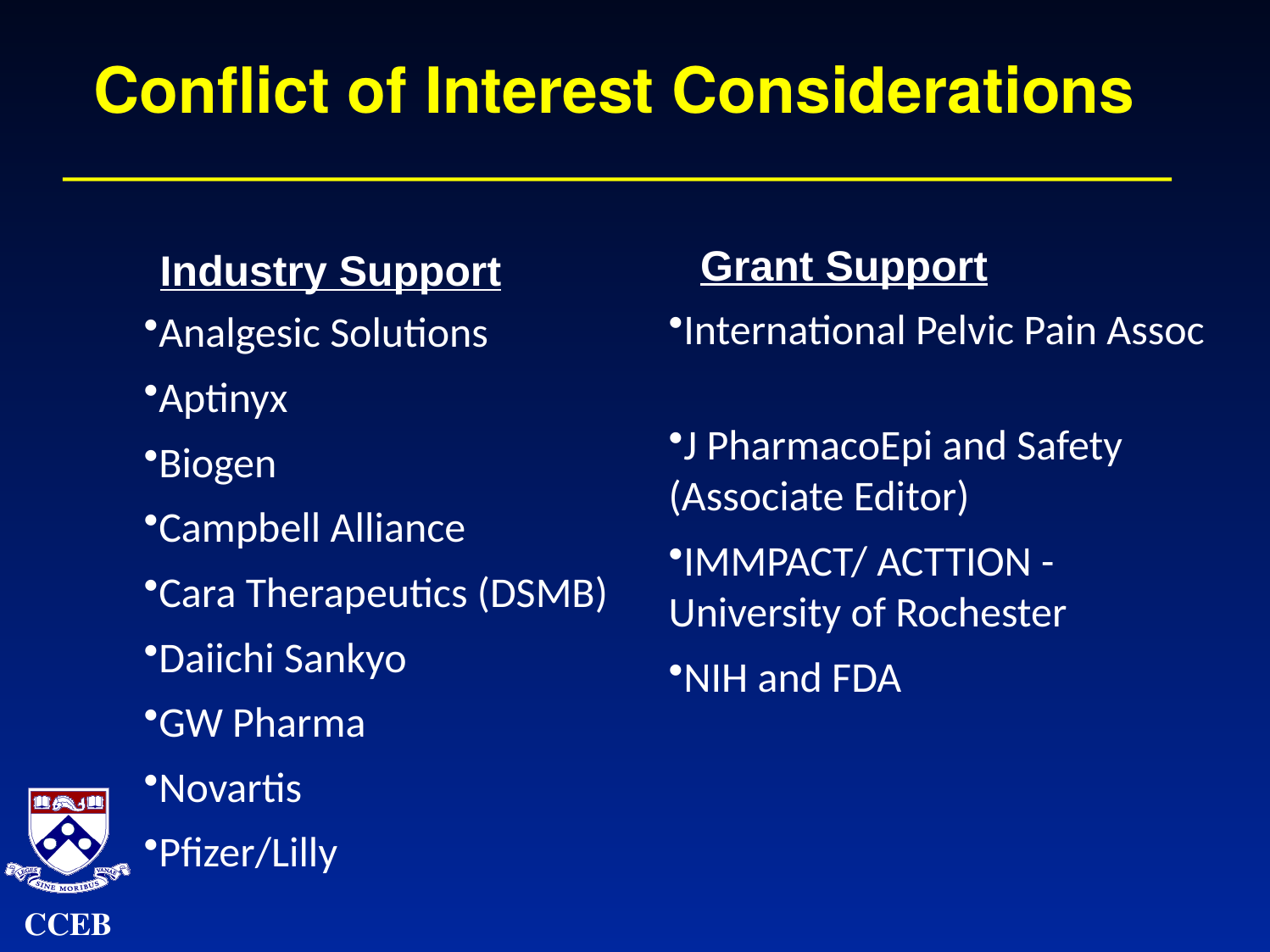

# Conflict of Interest Considerations
Grant Support
Industry Support
International Pelvic Pain Assoc
J PharmacoEpi and Safety 	(Associate Editor)
IMMPACT/ ACTTION -     	University of Rochester
NIH and FDA
Analgesic Solutions
Aptinyx
Biogen
Campbell Alliance
Cara Therapeutics (DSMB)
Daiichi Sankyo
GW Pharma
Novartis
Pfizer/Lilly